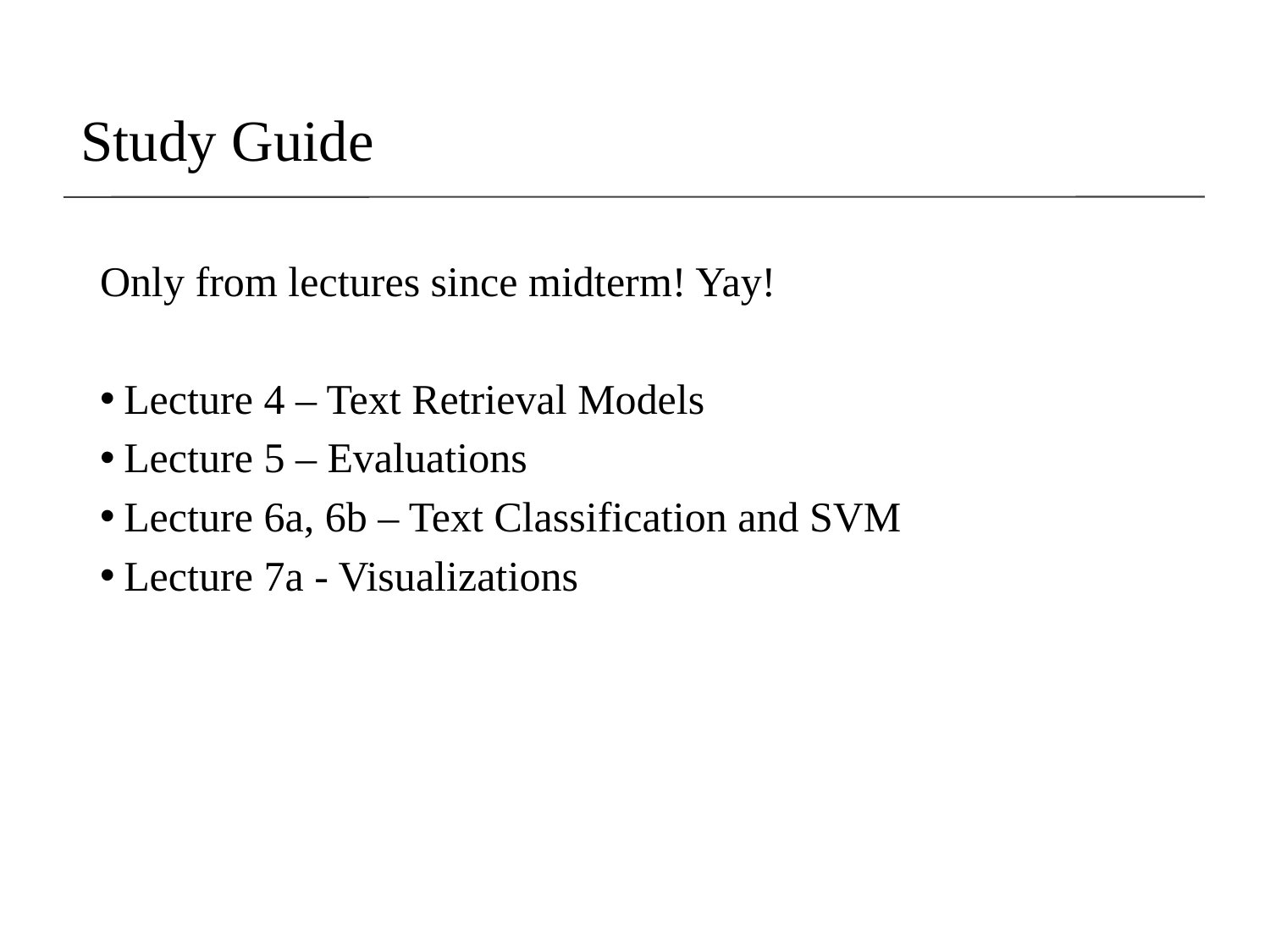

# Study Guide
Only from lectures since midterm! Yay!

Lecture 4 – Text Retrieval Models
Lecture 5 – Evaluations
Lecture 6a, 6b – Text Classification and SVM
Lecture 7a - Visualizations